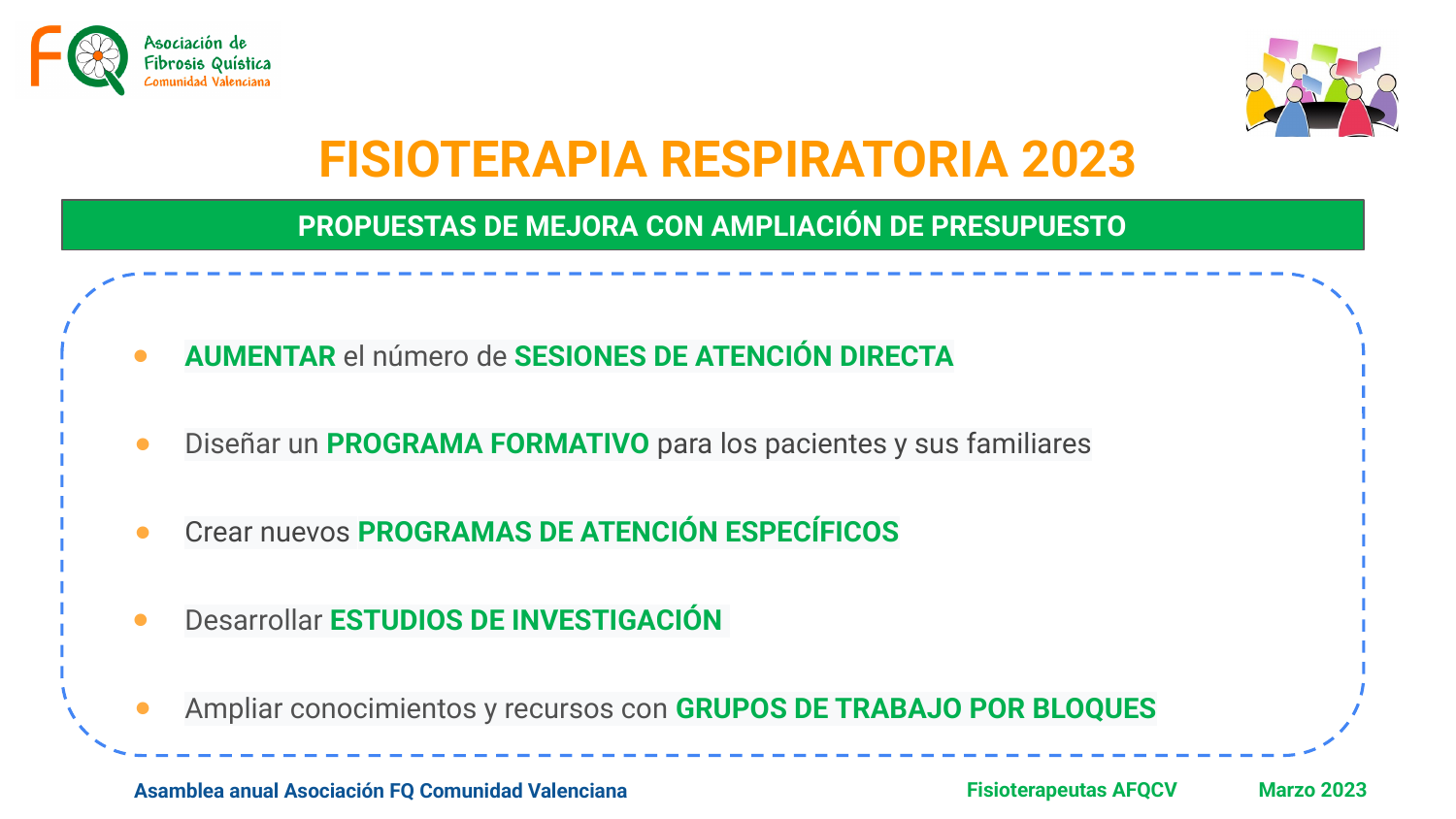

# FISIOTERAPIA RESPIRATORIA 2023
PROPUESTAS DE MEJORA CON AMPLIACIÓN DE PRESUPUESTO

AUMENTAR el número de SESIONES DE ATENCIÓN DIRECTA
Diseñar un PROGRAMA FORMATIVO para los pacientes y sus familiares
Crear nuevos PROGRAMAS DE ATENCIÓN ESPECÍFICOS
Desarrollar ESTUDIOS DE INVESTIGACIÓN
Ampliar conocimientos y recursos con GRUPOS DE TRABAJO POR BLOQUES